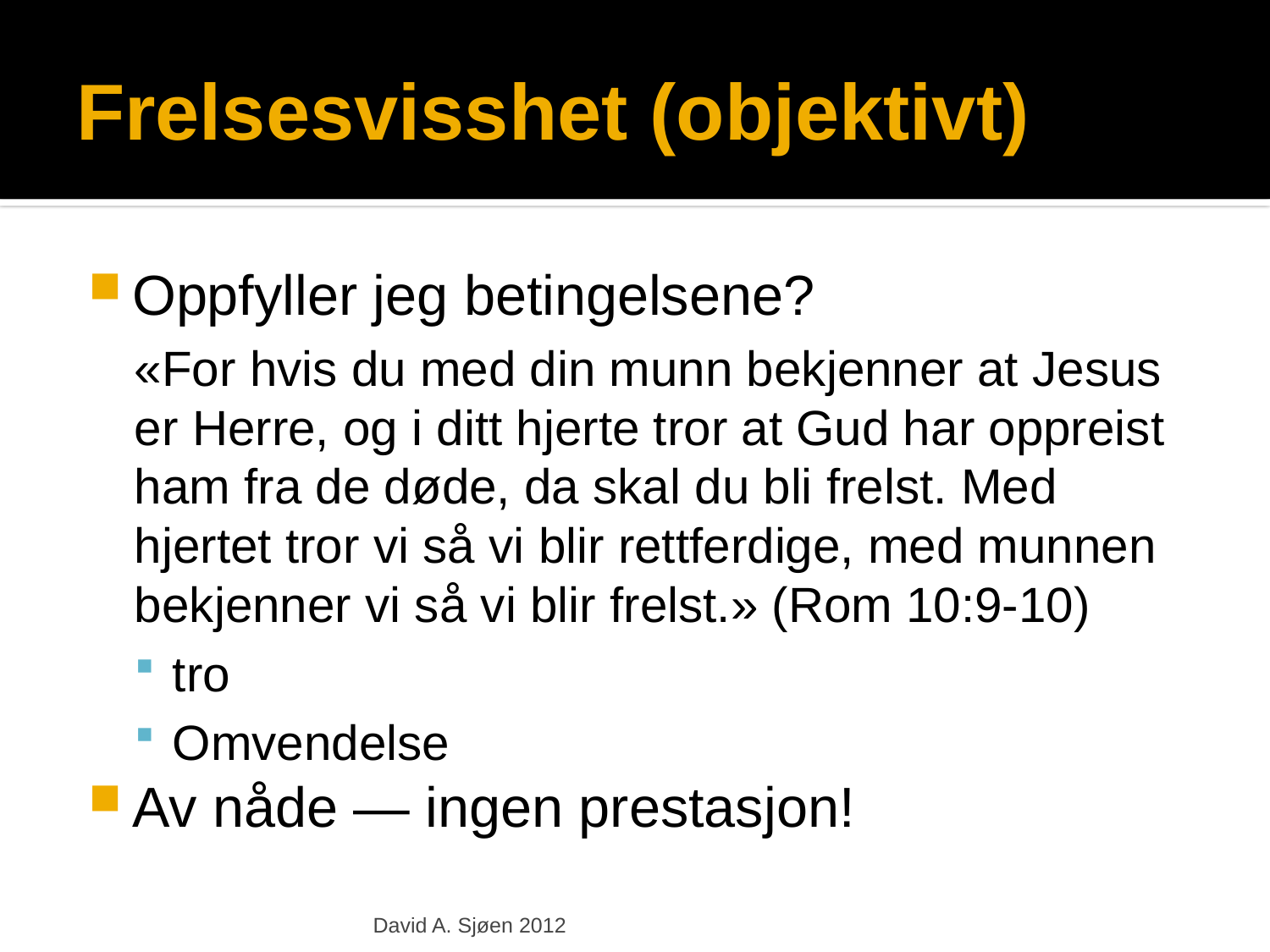

# Frelsesvisshet (objektivt)
Oppfyller jeg betingelsene?
«For hvis du med din munn bekjenner at Jesus er Herre, og i ditt hjerte tror at Gud har oppreist ham fra de døde, da skal du bli frelst. Med hjertet tror vi så vi blir rettferdige, med munnen bekjenner vi så vi blir frelst.» (Rom 10:9-10)
tro
Omvendelse
Av nåde — ingen prestasjon!
David A. Sjøen 2012